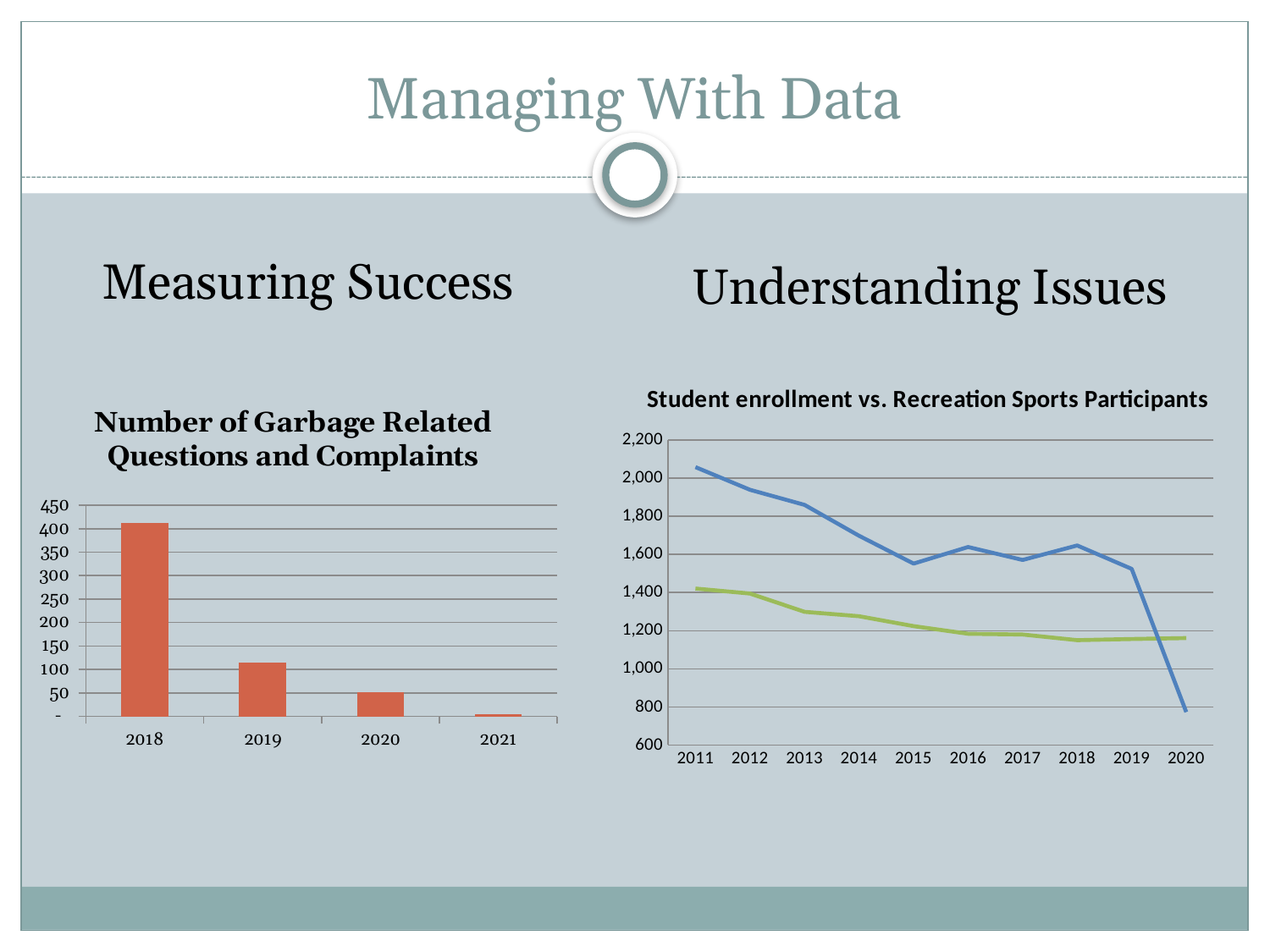

# Managing With Data
    Measuring Success

 Understanding Issues

### Chart: Student enrollment vs. Recreation Sports Participants

| Category |  |  |
|---|---|---|
| 2011 | 1421.0 | 2058.0 |
| 2012 | 1395.0 | 1939.0 |
| 2013 | 1299.0 | 1860.0 |
| 2014 | 1276.0 | 1698.0 |
| 2015 | 1224.0 | 1552.0 |
| 2016 | 1184.0 | 1639.0 |
| 2017 | 1180.0 | 1571.0 |
| 2018 | 1150.0 | 1647.0 |
| 2019 | 1156.0 | 1524.0 |
| 2020 | 1161.0 | 773.0 |

### Chart:

| Category | Number of Garbage Related Questions and Complaints |
|---|---|
| 2018 | 412.0 |
| 2019 | 115.0 |
| 2020 | 52.0 |
| 2021 | 5.0 |